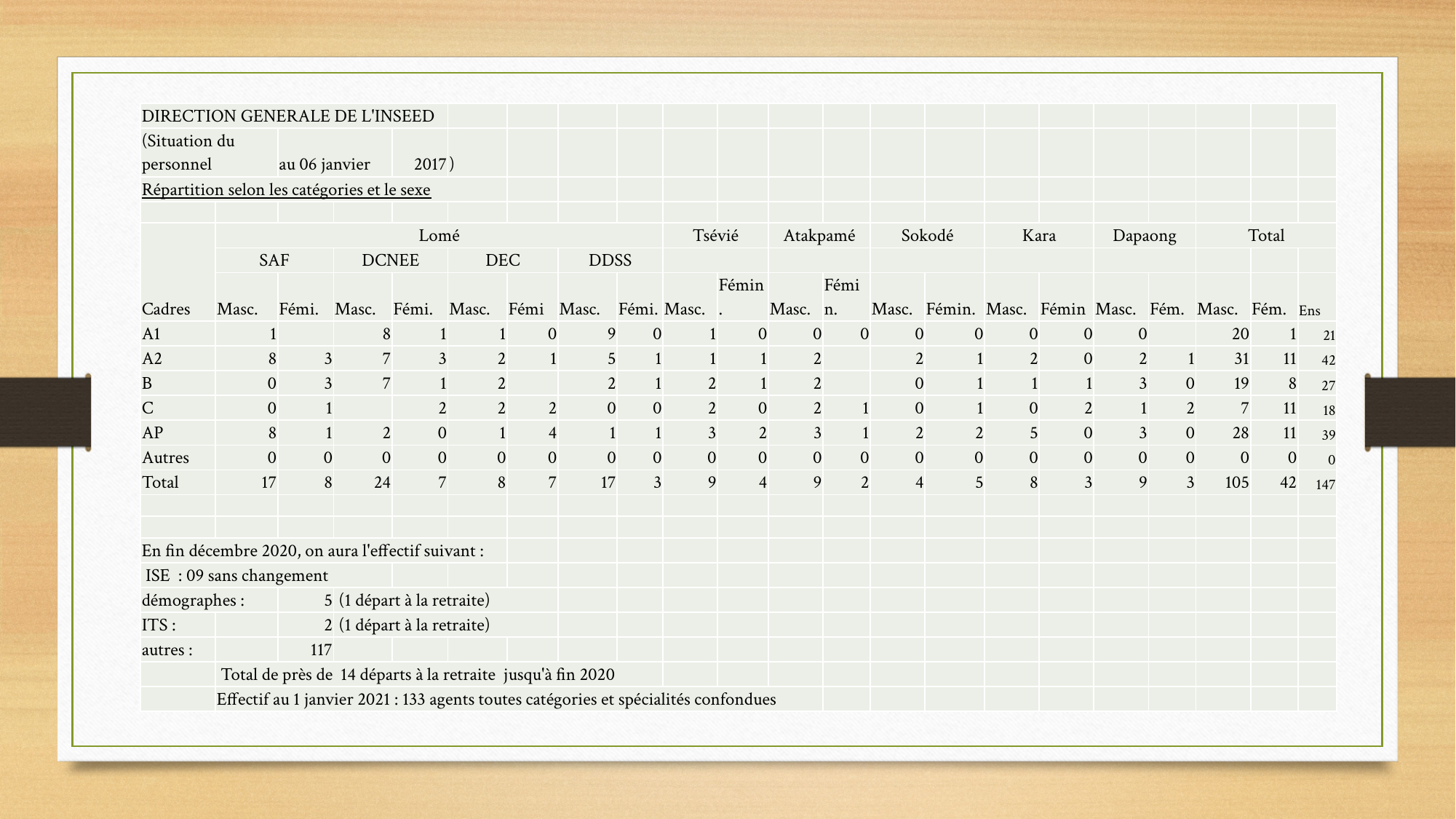

| DIRECTION GENERALE DE L'INSEED |  |  |  |  |  |  |  |  |  |  |  |  |  |  |  |  |  |  |  |  |  |
| --- | --- | --- | --- | --- | --- | --- | --- | --- | --- | --- | --- | --- | --- | --- | --- | --- | --- | --- | --- | --- | --- |
| (Situation du personnel |  | au 06 janvier |  | 2017 | ) |  |  |  |  |  |  |  |  |  |  |  |  |  |  |  |  |
| Répartition selon les catégories et le sexe |  |  |  |  |  |  |  |  |  |  |  |  |  |  |  |  |  |  |  |  |  |
|  |  |  |  |  |  |  |  |  |  |  |  |  |  |  |  |  |  |  |  |  |  |
| Cadres | Lomé |  |  |  |  |  |  |  | Tsévié |  | Atakpamé |  | Sokodé |  | Kara |  | Dapaong |  | Total |  |  |
|  | SAF |  | DCNEE |  | DEC |  | DDSS |  |  |  |  |  |  |  |  |  |  |  |  |  |  |
|  | Masc. | Fémi. | Masc. | Fémi. | Masc. | Fémi | Masc. | Fémi. | Masc. | Fémin. | Masc. | Fémin. | Masc. | Fémin. | Masc. | Fémin | Masc. | Fém. | Masc. | Fém. | Ens |
| A1 | 1 |  | 8 | 1 | 1 | 0 | 9 | 0 | 1 | 0 | 0 | 0 | 0 | 0 | 0 | 0 | 0 |  | 20 | 1 | 21 |
| A2 | 8 | 3 | 7 | 3 | 2 | 1 | 5 | 1 | 1 | 1 | 2 |  | 2 | 1 | 2 | 0 | 2 | 1 | 31 | 11 | 42 |
| B | 0 | 3 | 7 | 1 | 2 |  | 2 | 1 | 2 | 1 | 2 |  | 0 | 1 | 1 | 1 | 3 | 0 | 19 | 8 | 27 |
| C | 0 | 1 |  | 2 | 2 | 2 | 0 | 0 | 2 | 0 | 2 | 1 | 0 | 1 | 0 | 2 | 1 | 2 | 7 | 11 | 18 |
| AP | 8 | 1 | 2 | 0 | 1 | 4 | 1 | 1 | 3 | 2 | 3 | 1 | 2 | 2 | 5 | 0 | 3 | 0 | 28 | 11 | 39 |
| Autres | 0 | 0 | 0 | 0 | 0 | 0 | 0 | 0 | 0 | 0 | 0 | 0 | 0 | 0 | 0 | 0 | 0 | 0 | 0 | 0 | 0 |
| Total | 17 | 8 | 24 | 7 | 8 | 7 | 17 | 3 | 9 | 4 | 9 | 2 | 4 | 5 | 8 | 3 | 9 | 3 | 105 | 42 | 147 |
|  |  |  |  |  |  |  |  |  |  |  |  |  |  |  |  |  |  |  |  |  |  |
|  |  |  |  |  |  |  |  |  |  |  |  |  |  |  |  |  |  |  |  |  |  |
| En fin décembre 2020, on aura l'effectif suivant : |  |  |  |  |  |  |  |  |  |  |  |  |  |  |  |  |  |  |  |  |  |
| ISE : 09 sans changement |  |  |  |  |  |  |  |  |  |  |  |  |  |  |  |  |  |  |  |  |  |
| démographes : |  | 5 | (1 départ à la retraite) |  |  |  |  |  |  |  |  |  |  |  |  |  |  |  |  |  |  |
| ITS : |  | 2 | (1 départ à la retraite) |  |  |  |  |  |  |  |  |  |  |  |  |  |  |  |  |  |  |
| autres : |  | 117 |  |  |  |  |  |  |  |  |  |  |  |  |  |  |  |  |  |  |  |
|  | Total de près de 14 départs à la retraite jusqu'à fin 2020 |  |  |  |  |  |  |  |  |  |  |  |  |  |  |  |  |  |  |  |  |
|  | Effectif au 1 janvier 2021 : 133 agents toutes catégories et spécialités confondues |  |  |  |  |  |  |  |  |  |  |  |  |  |  |  |  |  |  |  |  |
#